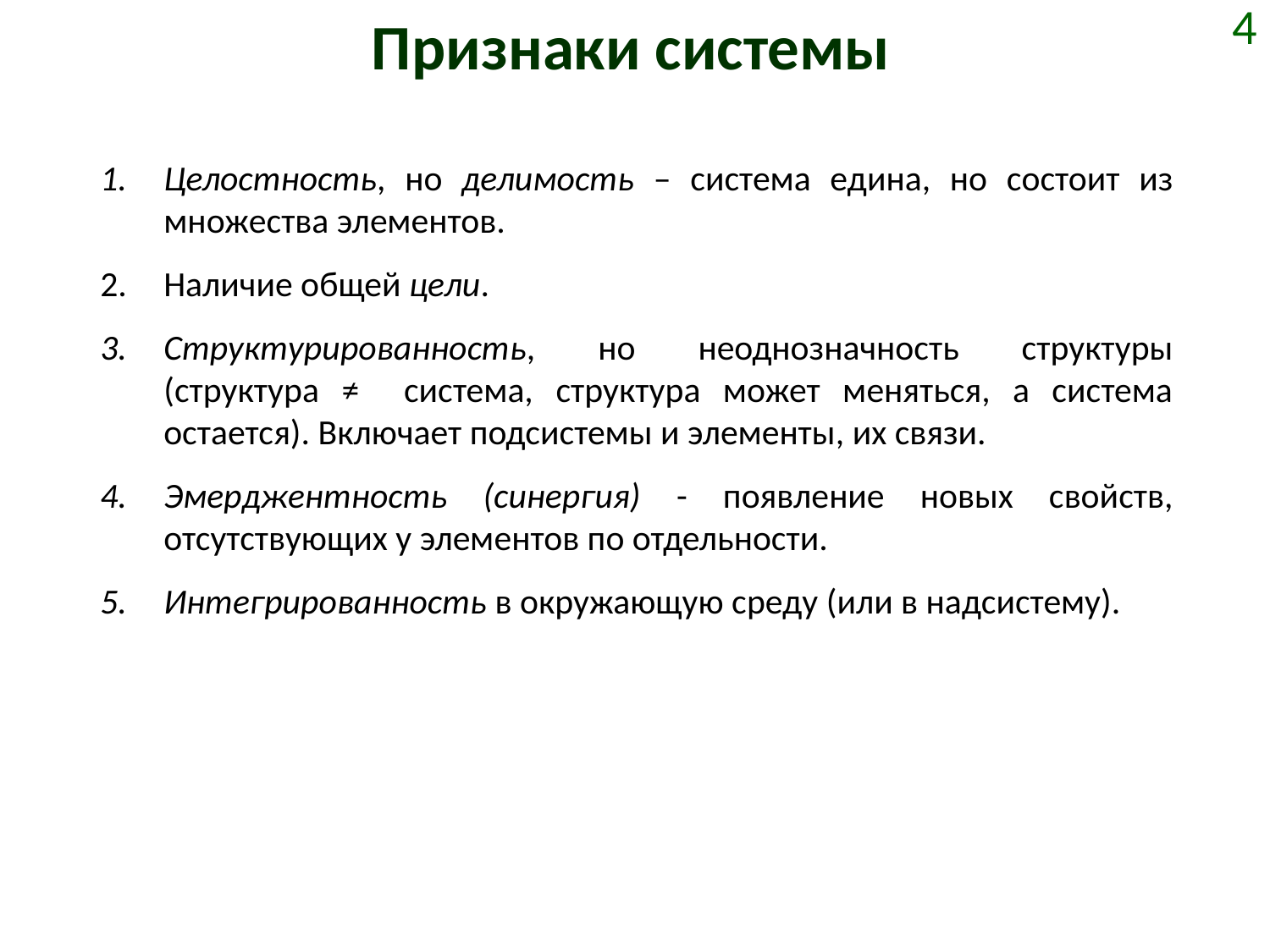

# Признаки системы
4
Целостность, но делимость – система едина, но состоит из множества элементов.
Наличие общей цели.
Структурированность, но неоднозначность структуры (структура ≠  система, структура может меняться, а система остается). Включает подсистемы и элементы, их связи.
Эмерджентность (синергия) - появление новых свойств, отсутствующих у элементов по отдельности.
Интегрированность в окружающую среду (или в надсистему).